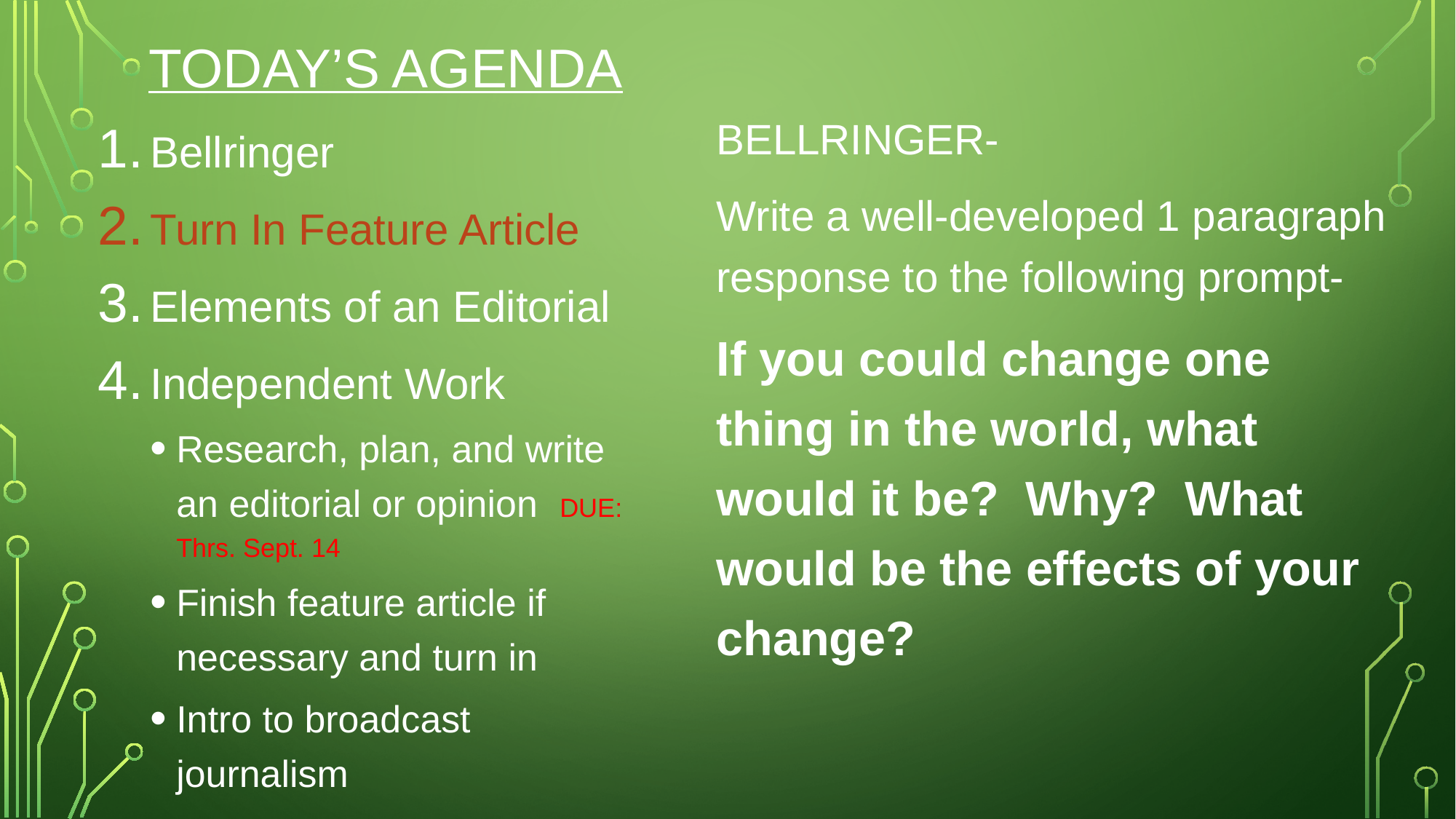

# Today’s Agenda
BELLRINGER-
Write a well-developed 1 paragraph response to the following prompt-
If you could change one thing in the world, what would it be?  Why?  What would be the effects of your change?
Bellringer
Turn In Feature Article
Elements of an Editorial
Independent Work
Research, plan, and write an editorial or opinion  DUE: Thrs. Sept. 14
Finish feature article if necessary and turn in
Intro to broadcast journalism